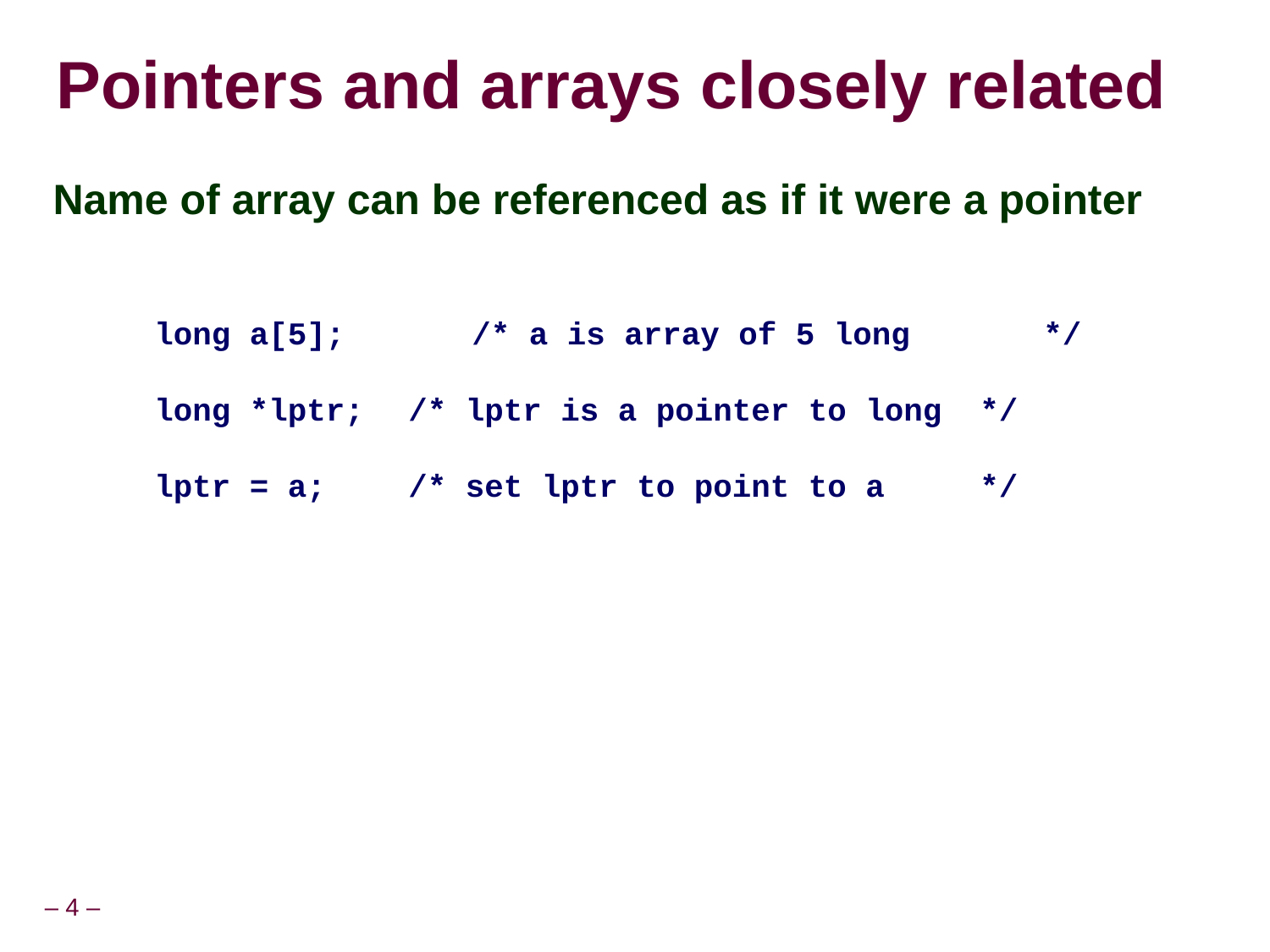

# Pointers and arrays closely related
Name of array can be referenced as if it were a pointer

long a[5];		/* a is array of 5 long 		*/

long *lptr;	/* lptr is a pointer to long 	*/

lptr = a;		/* set lptr to point to a 		*/